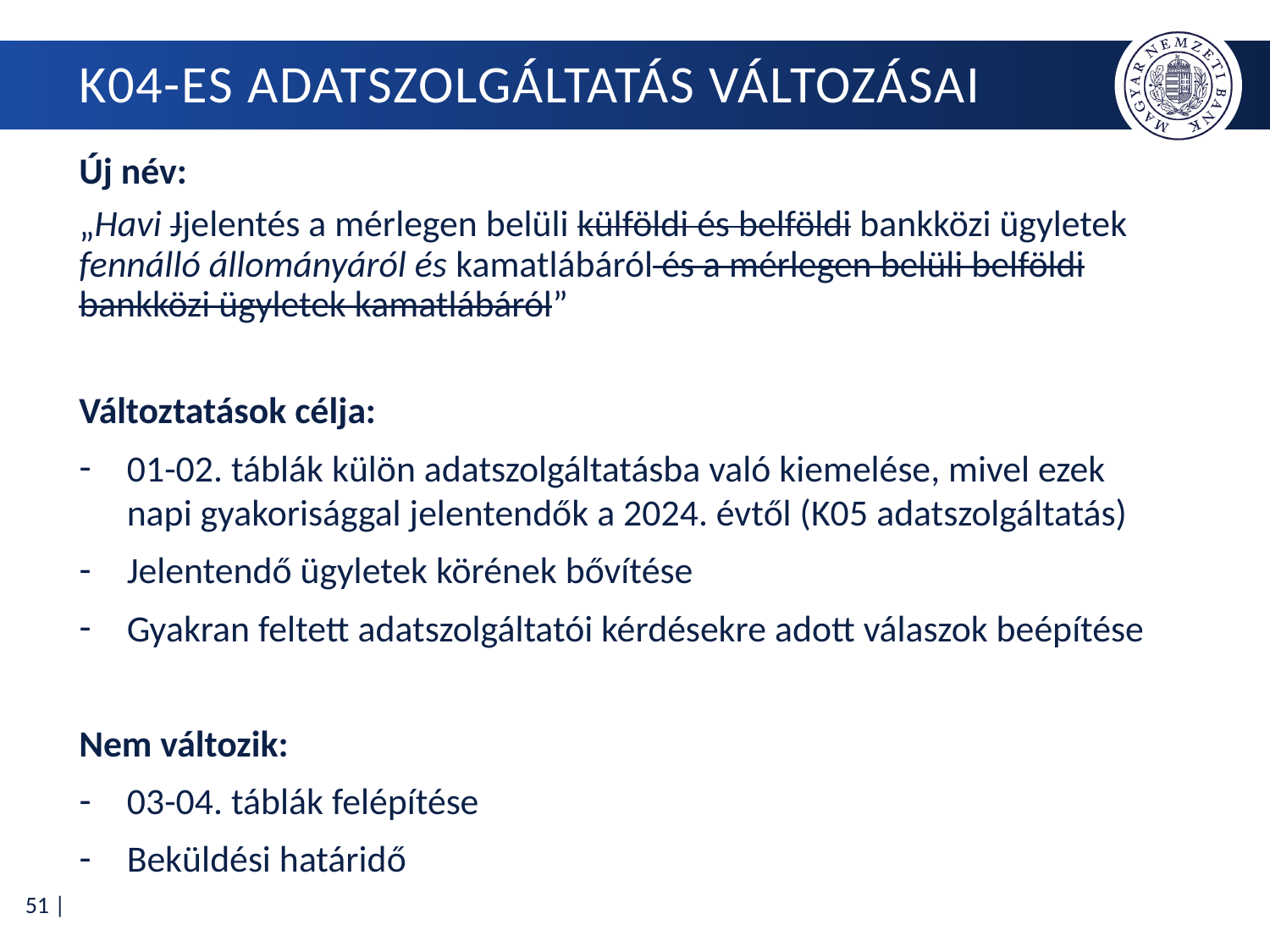

# K04-es adatszolgáltatás változásai
Új név:
„Havi Jjelentés a mérlegen belüli külföldi és belföldi bankközi ügyletek fennálló állományáról és kamatlábáról és a mérlegen belüli belföldi bankközi ügyletek kamatlábáról”

Változtatások célja:
01-02. táblák külön adatszolgáltatásba való kiemelése, mivel ezek napi gyakorisággal jelentendők a 2024. évtől (K05 adatszolgáltatás)
Jelentendő ügyletek körének bővítése
Gyakran feltett adatszolgáltatói kérdésekre adott válaszok beépítése

Nem változik:
03-04. táblák felépítése
Beküldési határidő